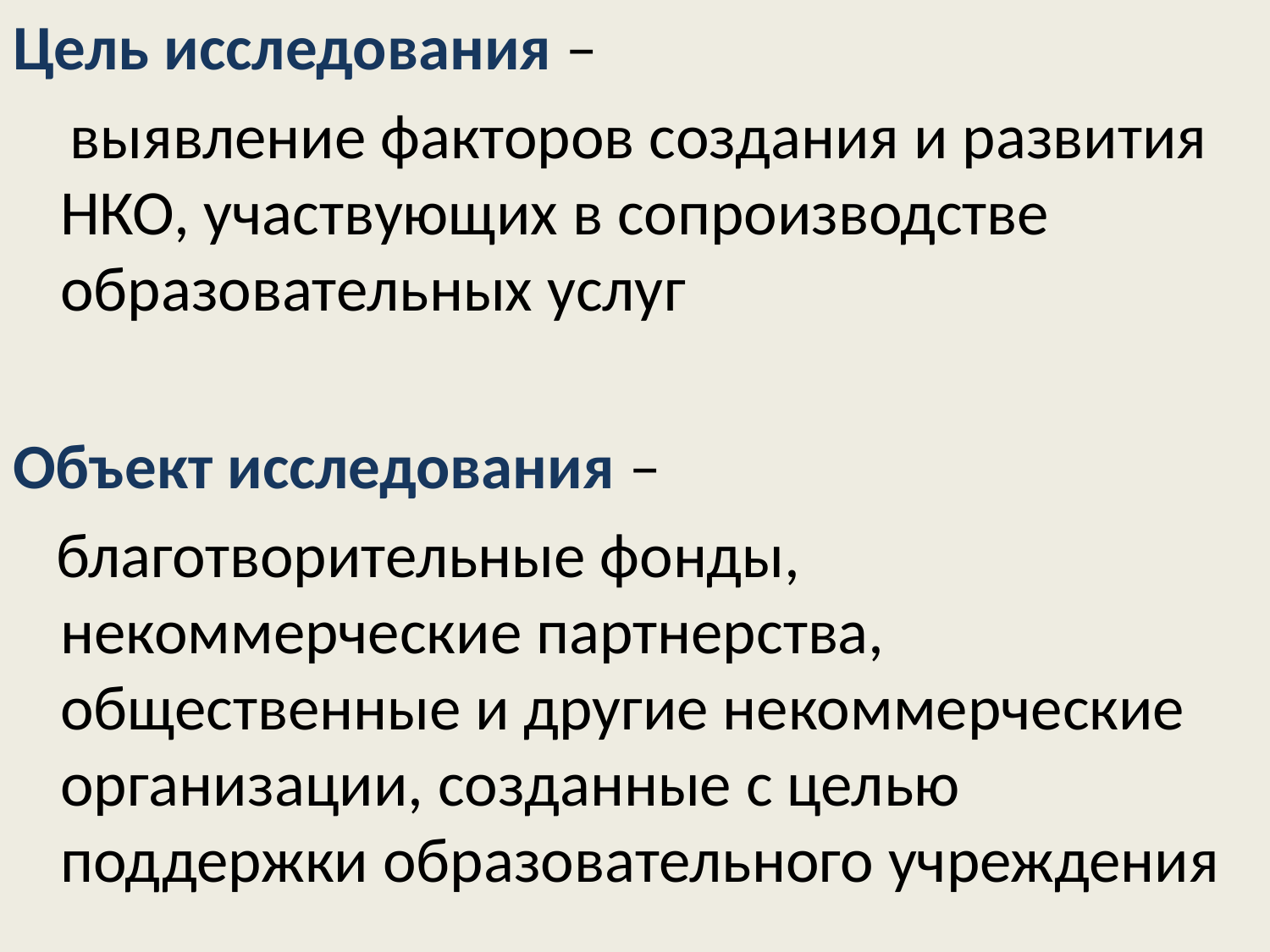

Цель исследования –
    выявление факторов создания и развития НКО, участвующих в сопроизводстве образовательных услуг

Объект исследования –
   благотворительные фонды, некоммерческие партнерства, общественные и другие некоммерческие организации, созданные с целью поддержки образовательного учреждения